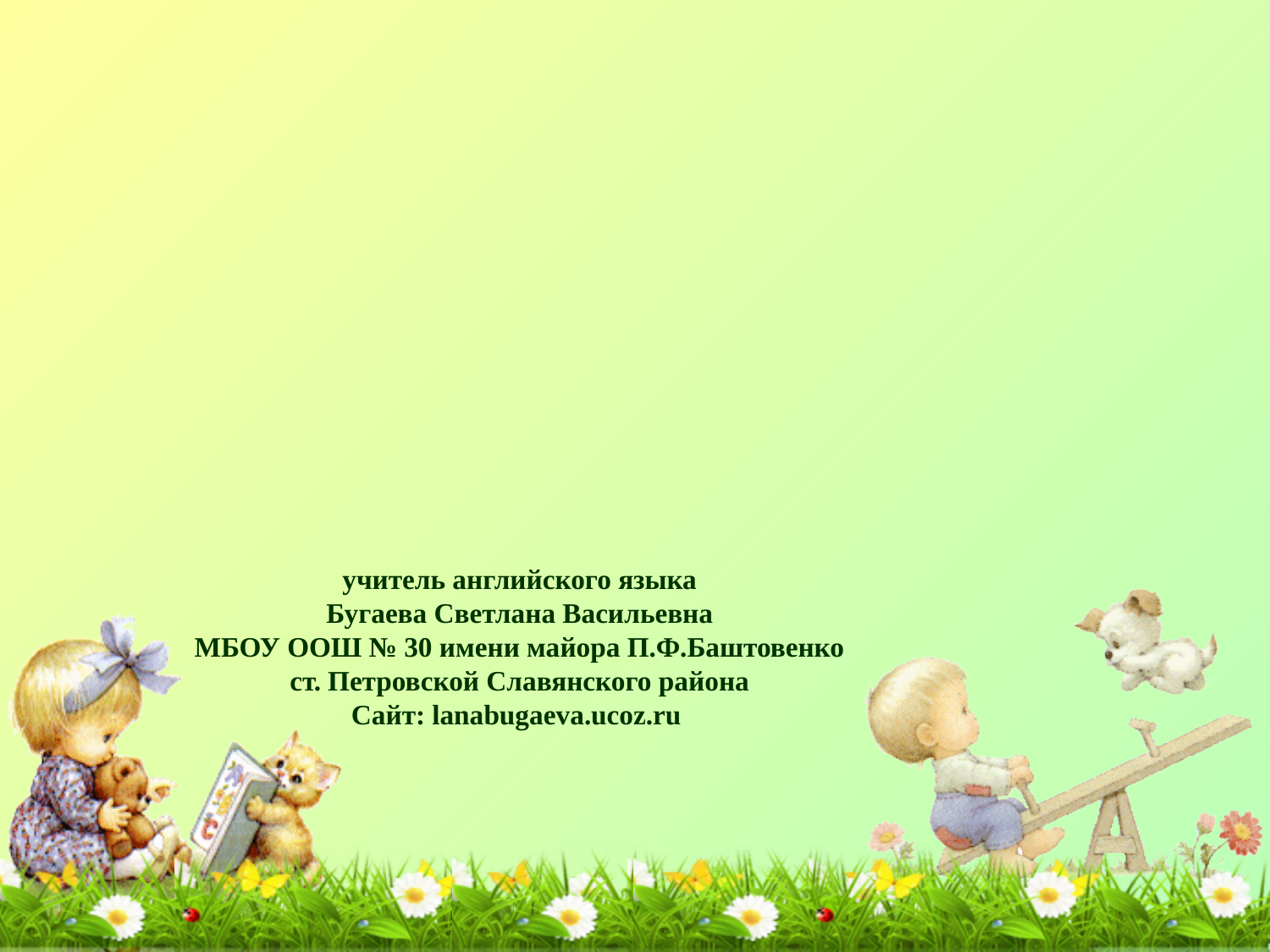

учитель английского языка
Бугаева Светлана Васильевна
МБОУ ООШ № 30 имени майора П.Ф.Баштовенко
ст. Петровской Славянского района
Сайт: lanabugaeva.ucoz.ru